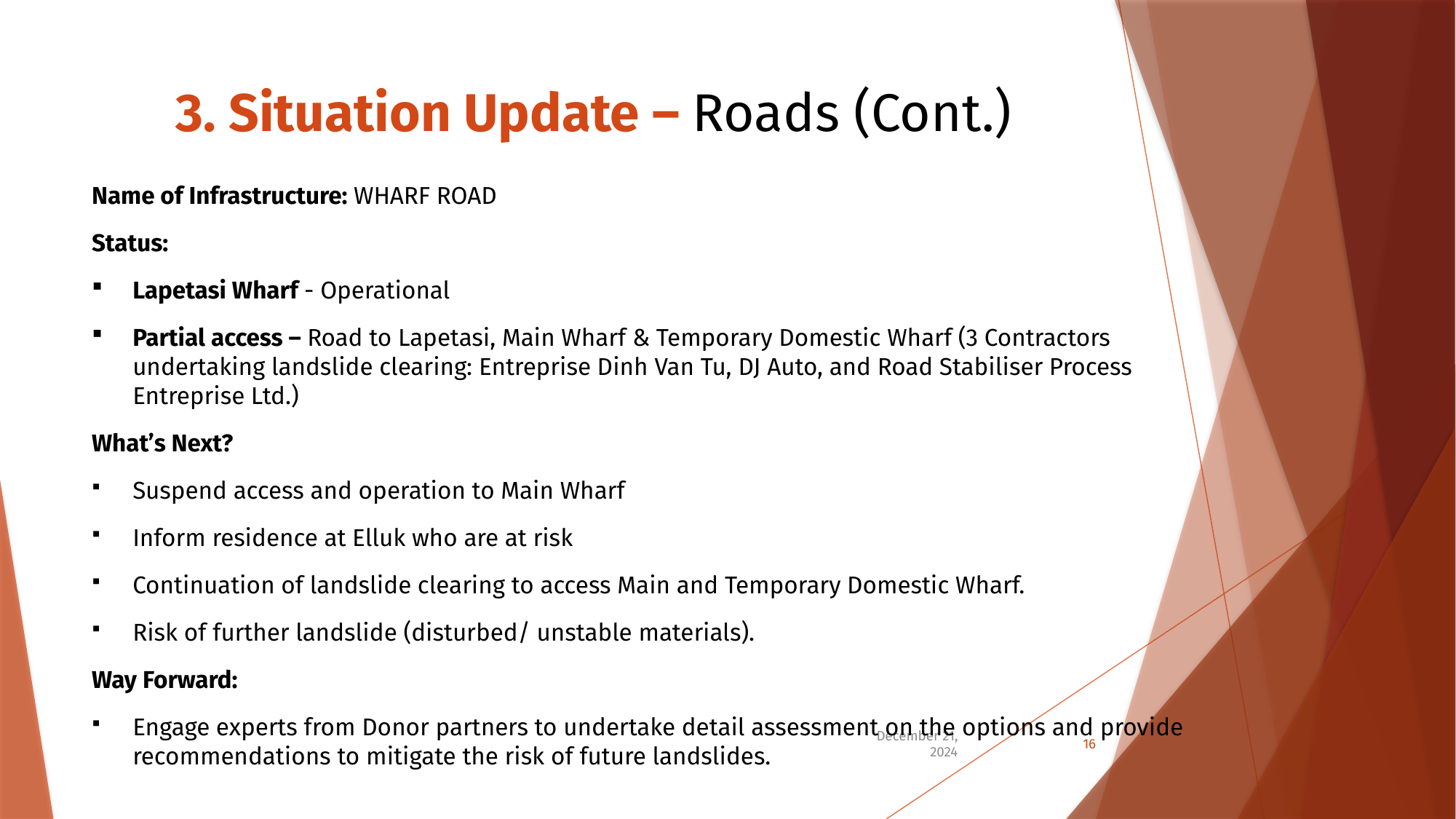

# 3. Situation Update – Roads (Cont.)
Name of Infrastructure: WHARF ROAD
Status:
Lapetasi Wharf - Operational
Partial access – Road to Lapetasi, Main Wharf & Temporary Domestic Wharf (3 Contractors undertaking landslide clearing: Entreprise Dinh Van Tu, DJ Auto, and Road Stabiliser Process Entreprise Ltd.)
What’s Next?
Suspend access and operation to Main Wharf
Inform residence at Elluk who are at risk
Continuation of landslide clearing to access Main and Temporary Domestic Wharf.
Risk of further landslide (disturbed/ unstable materials).
Way Forward:
Engage experts from Donor partners to undertake detail assessment on the options and provide recommendations to mitigate the risk of future landslides.

December 21, 2024
16